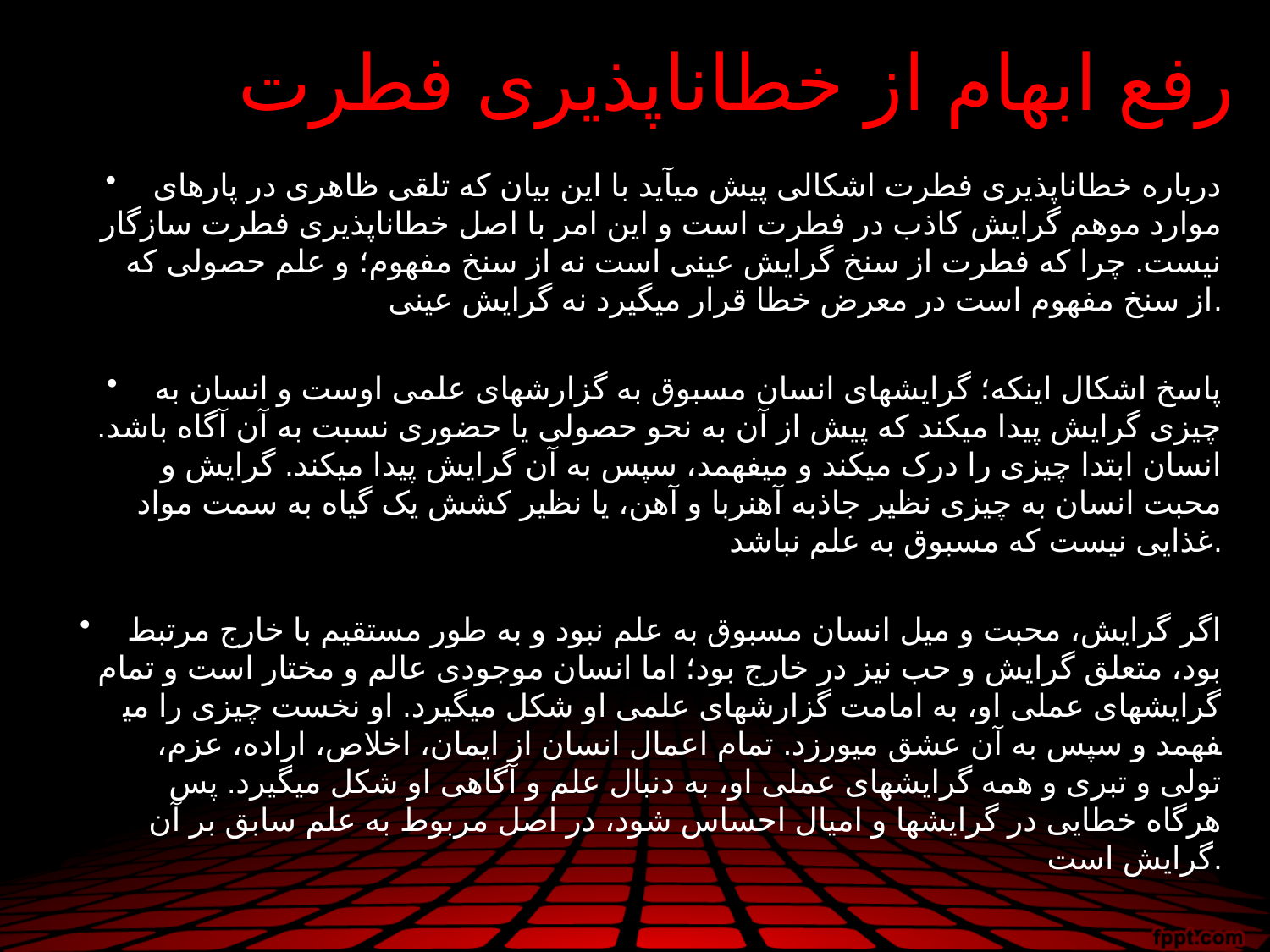

# رفع ابهام از خطاناپذیری فطرت
درباره خطاناپذیری فطرت اشکالی پیش می­آید با این بیان که تلقی ظاهری در پاره­ای موارد موهم گرایش کاذب در فطرت است و این امر با اصل خطاناپذیری فطرت سازگار نیست. چرا که فطرت از سنخ گرایش عینی است نه از سنخ مفهوم؛ و علم حصولی که از سنخ مفهوم است در معرض خطا قرار می­گیرد نه گرایش عینی.

پاسخ اشکال این­که؛ گرایش­های انسان مسبوق به گزارش­های علمی اوست و انسان به چیزی گرایش پیدا می­کند که پیش از آن به نحو حصولی یا حضوری نسبت به آن آگاه باشد. انسان ابتدا چیزی را درک می­کند و می­فهمد، سپس به آن گرایش پیدا می­کند. گرایش و محبت انسان به چیزی نظیر جاذبه آهن­ربا و آهن، یا نظیر کشش یک گیاه به سمت مواد غذایی نیست که مسبوق به علم نباشد.

اگر گرایش، محبت و میل انسان مسبوق به علم نبود و به طور مستقیم با خارج مرتبط بود، متعلق گرایش و حب نیز در خارج بود؛ اما انسان موجودی عالم و مختار است و تمام گرایش­های عملی او، به امامت گزارش­های علمی او شکل می­گیرد. او نخست چیزی را می­فهمد و سپس به آن عشق می­ورزد. تمام اعمال انسان از ایمان، اخلاص، اراده، عزم، تولی و تبری و همه گرایش­های عملی او، به دنبال علم و آگاهی او شکل می­گیرد. پس هرگاه خطایی در گرایش­ها و امیال احساس شود، در اصل مربوط به علم سابق بر آن گرایش است.